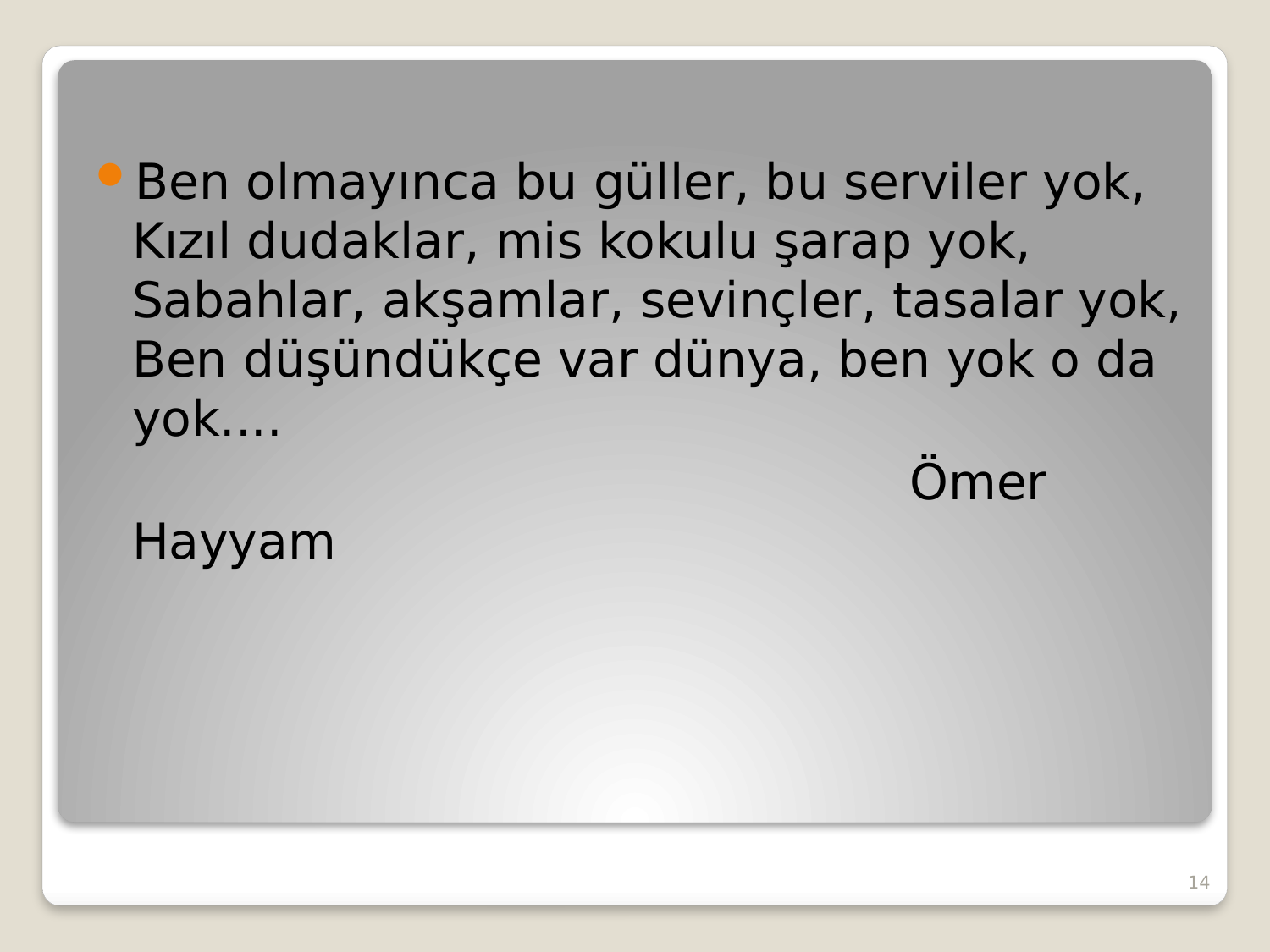

Ben olmayınca bu güller, bu serviler yok, Kızıl dudaklar, mis kokulu şarap yok, Sabahlar, akşamlar, sevinçler, tasalar yok, Ben düşündükçe var dünya, ben yok o da yok....
                                                    Ömer Hayyam
14